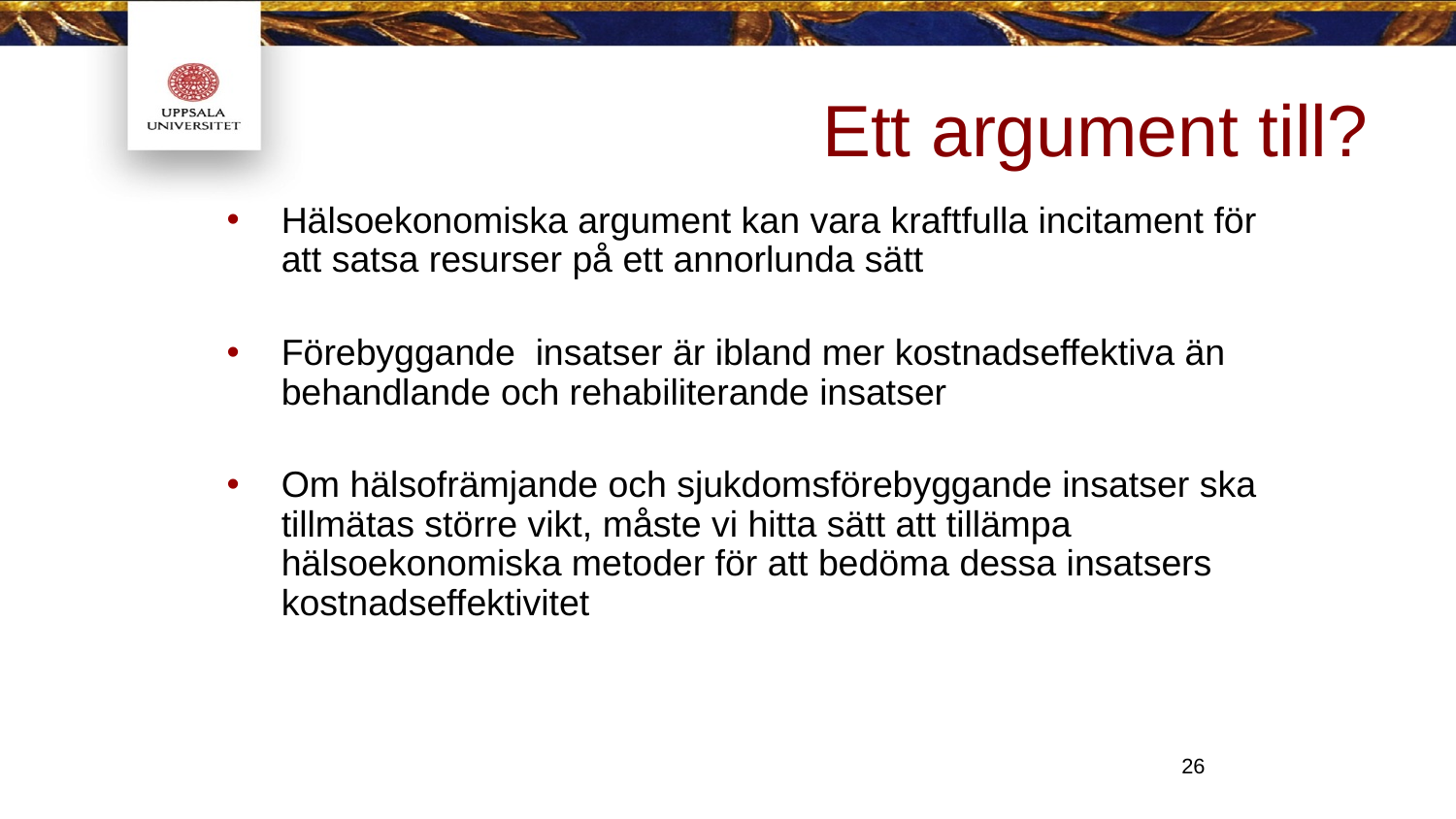

Ett argument till?
Hälsoekonomiska argument kan vara kraftfulla incitament för att satsa resurser på ett annorlunda sätt

Förebyggande  insatser är ibland mer kostnadseffektiva än behandlande och rehabiliterande insatser

Om hälsofrämjande och sjukdomsförebyggande insatser ska tillmätas större vikt, måste vi hitta sätt att tillämpa hälsoekonomiska metoder för att bedöma dessa insatsers kostnadseffektivitet

26